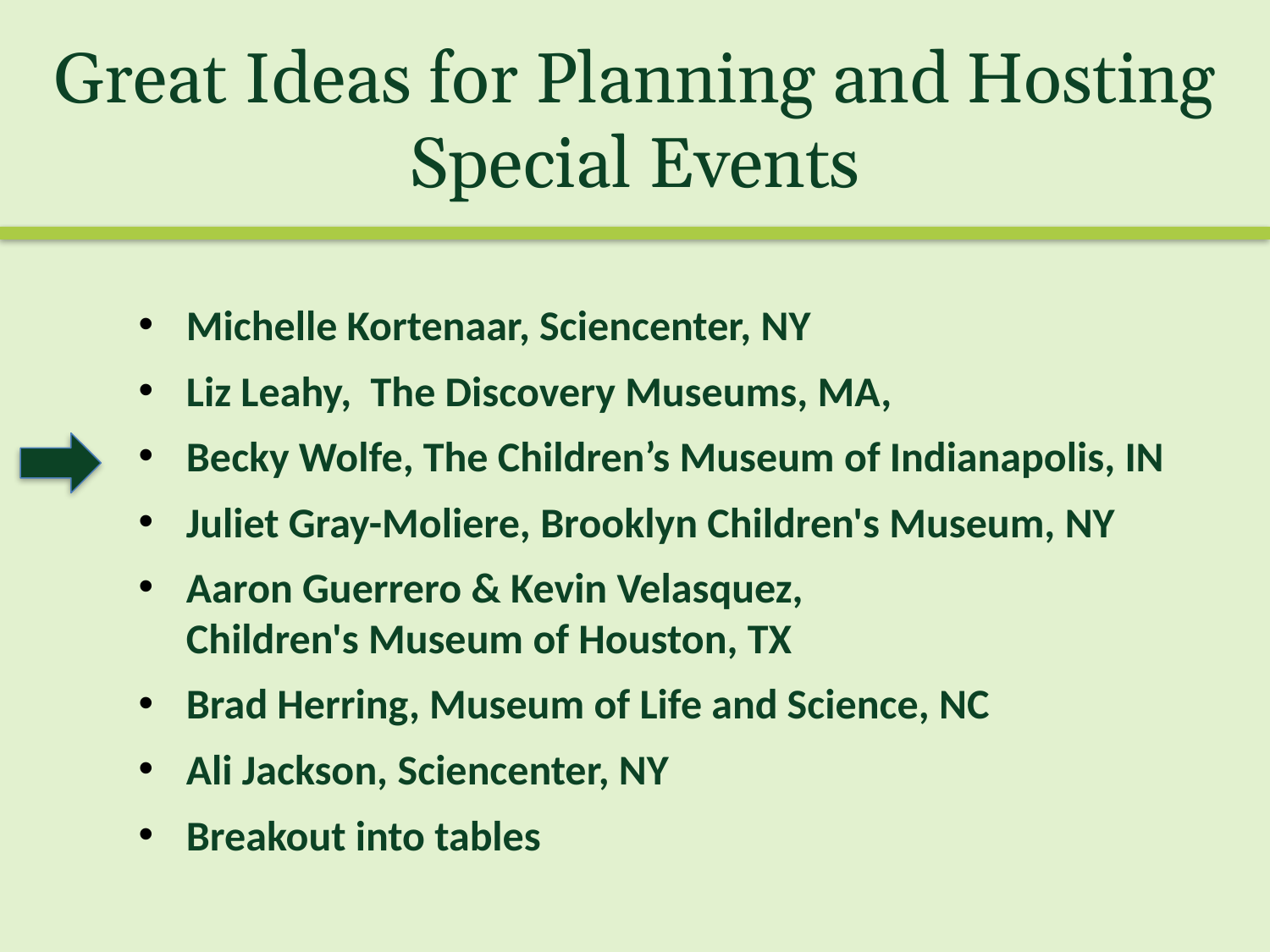

Great Ideas for Planning and Hosting Special Events

Michelle Kortenaar, Sciencenter, NY
Liz Leahy,  The Discovery Museums, MA,
Becky Wolfe, The Children’s Museum of Indianapolis, IN
Juliet Gray-Moliere, Brooklyn Children's Museum, NY
Aaron Guerrero & Kevin Velasquez,
Children's Museum of Houston, TX
Brad Herring, Museum of Life and Science, NC
Ali Jackson, Sciencenter, NY
Breakout into tables